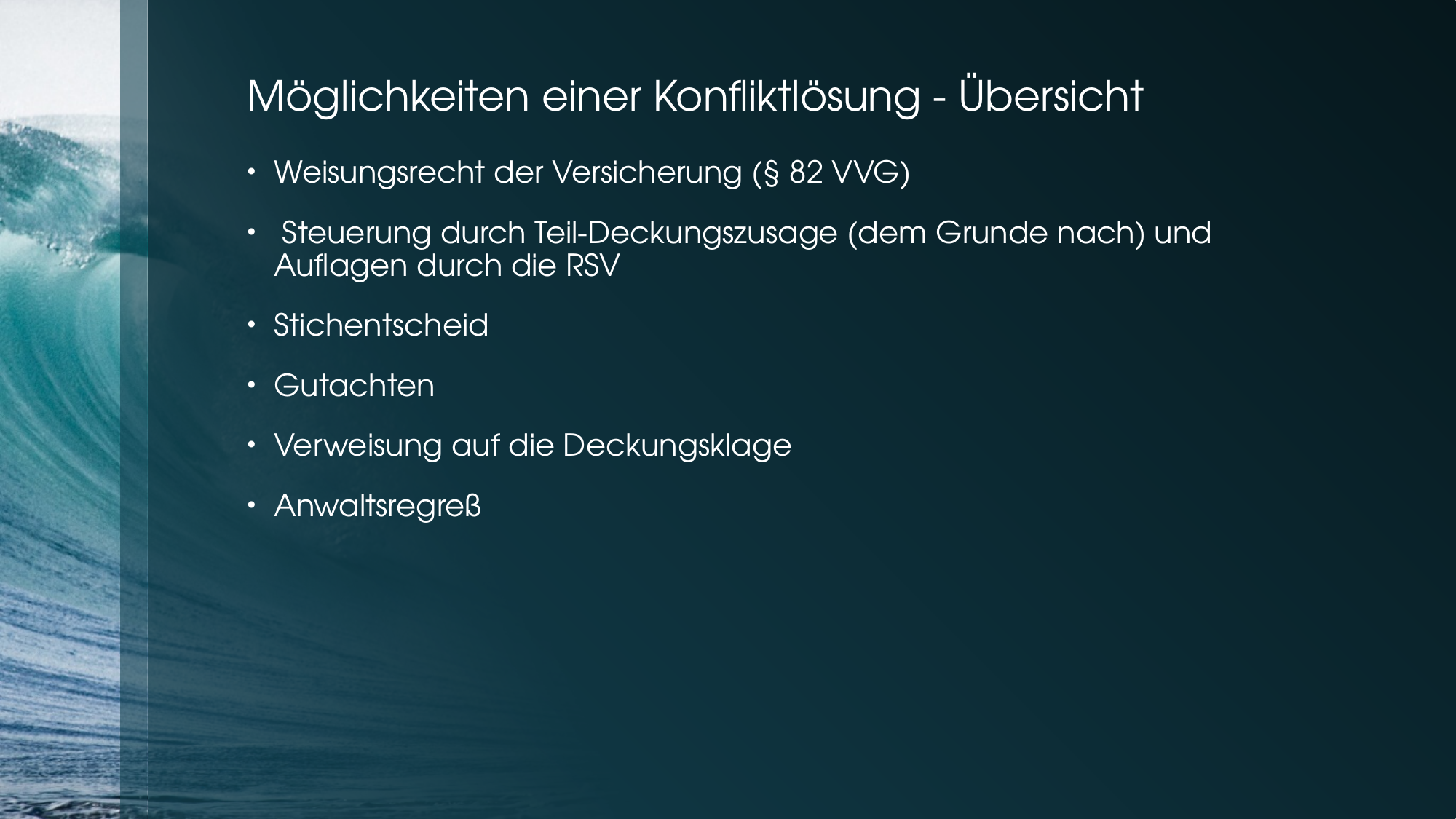

# Möglichkeiten einer Konfliktlösung - Übersicht
Weisungsrecht der Versicherung (§ 82 VVG)
 Steuerung durch Teil-Deckungszusage (dem Grunde nach) und Auflagen durch die RSV
Stichentscheid
Gutachten
Verweisung auf die Deckungsklage
Anwaltsregreß